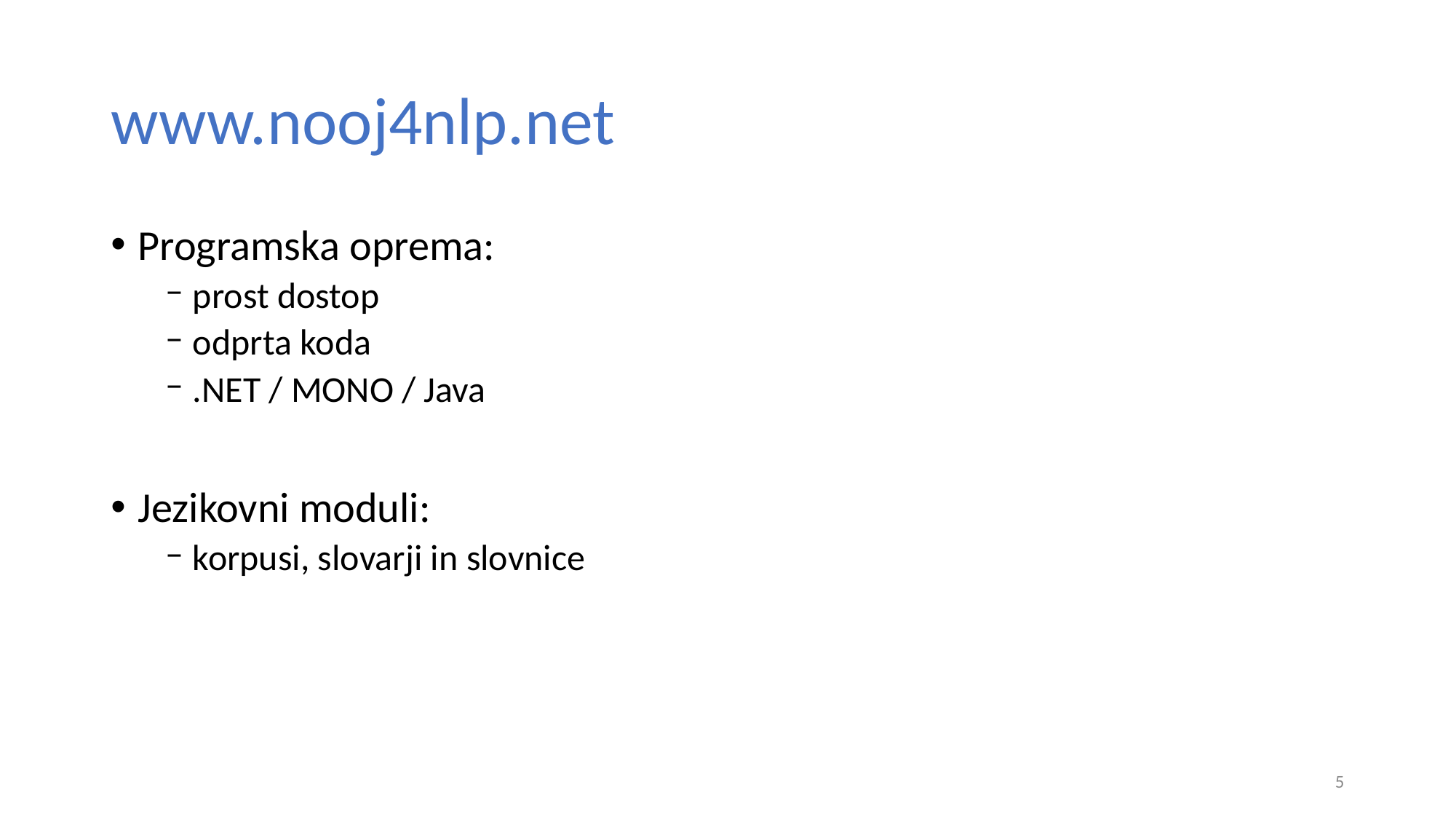

# www.nooj4nlp.net
Programska oprema:
prost dostop
odprta koda
.NET / MONO / Java

Jezikovni moduli:
korpusi, slovarji in slovnice
5